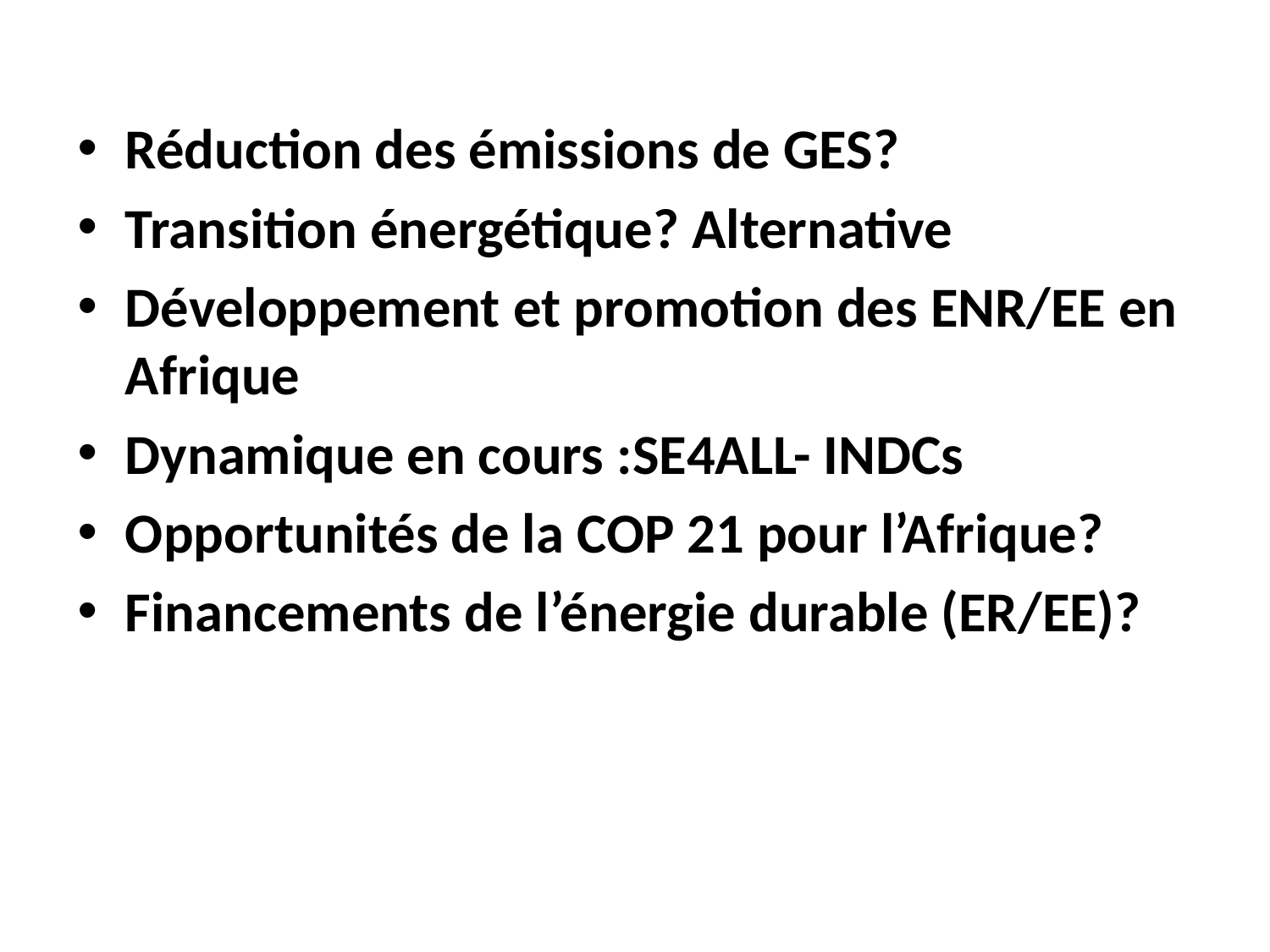

Réduction des émissions de GES?
Transition énergétique? Alternative
Développement et promotion des ENR/EE en Afrique
Dynamique en cours :SE4ALL- INDCs
Opportunités de la COP 21 pour l’Afrique?
Financements de l’énergie durable (ER/EE)?